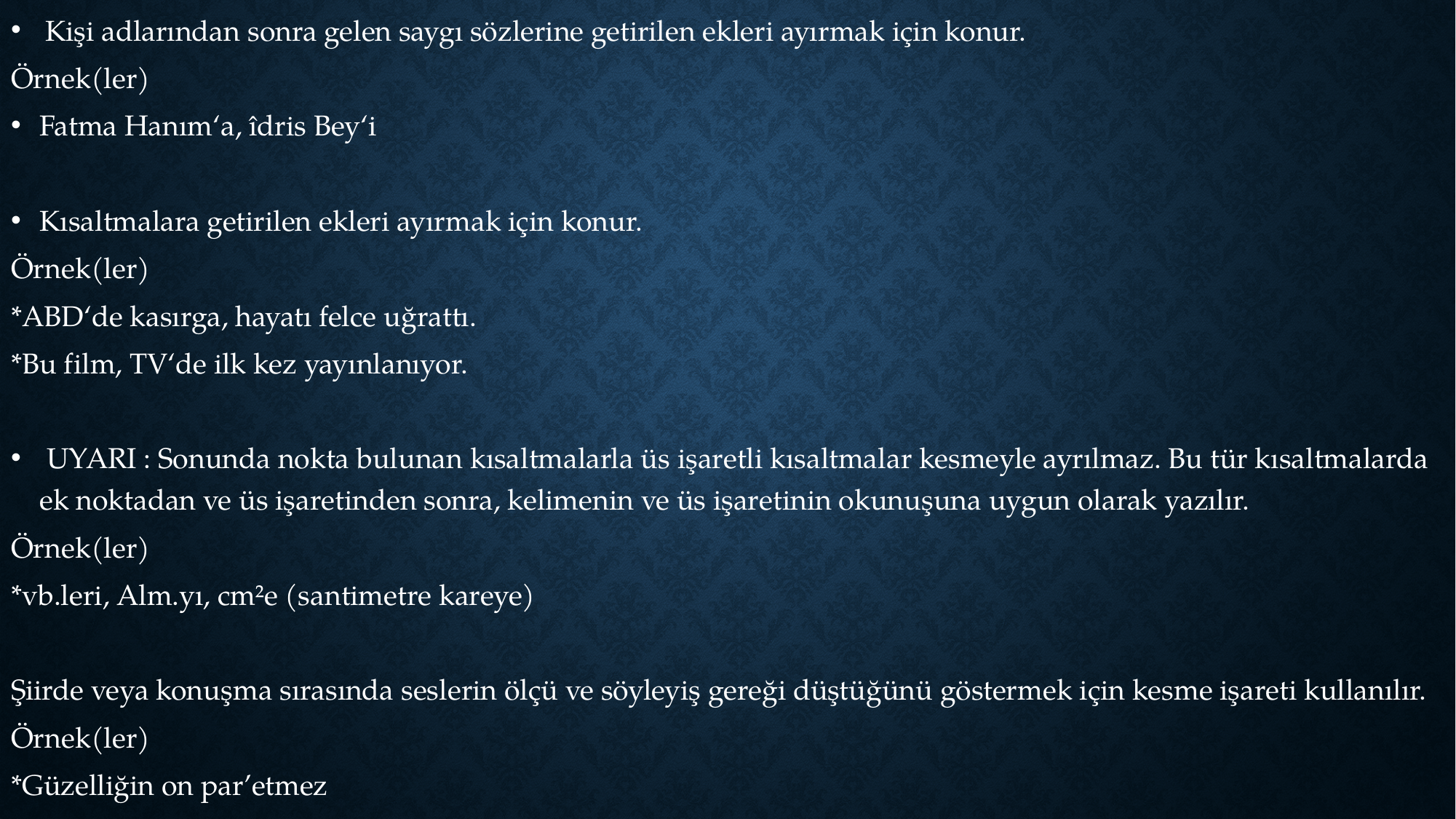

Kişi adlarından sonra gelen saygı sözlerine getirilen ekleri ayırmak için konur.
Örnek(ler)
Fatma Hanım‘a, îdris Bey‘i

Kısaltmalara getirilen ekleri ayırmak için konur.
Örnek(ler)
*ABD‘de kasırga, hayatı felce uğrattı.
*Bu film, TV‘de ilk kez yayınlanıyor.

 UYARI : Sonunda nokta bulunan kısaltmalarla üs işaretli kısaltmalar kesmeyle ayrılmaz. Bu tür kısaltmalarda ek noktadan ve üs işaretinden sonra, kelimenin ve üs işaretinin okunuşuna uygun olarak yazılır.
Örnek(ler)
*vb.leri, Alm.yı, cm²e (santimetre kareye)

Şiirde veya konuşma sırasında seslerin ölçü ve söyleyiş gereği düştüğünü göstermek için kesme işareti kullanılır.
Örnek(ler)
*Güzelliğin on par’etmez